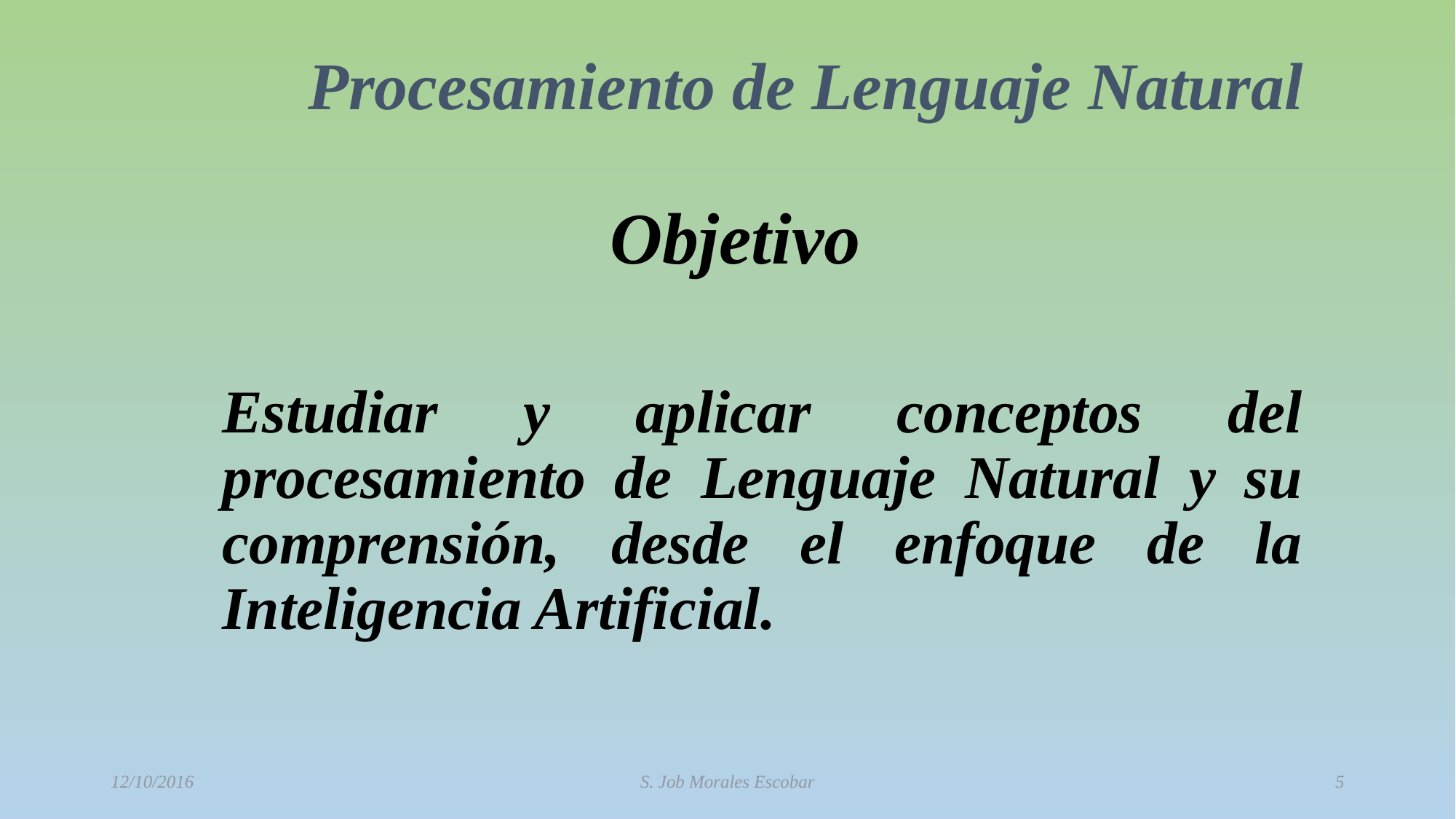

Procesamiento de Lenguaje Natural
Objetivo

Estudiar y aplicar conceptos del procesamiento de Lenguaje Natural y su comprensión, desde el enfoque de la Inteligencia Artificial.
12/10/2016
S. Job Morales Escobar
5